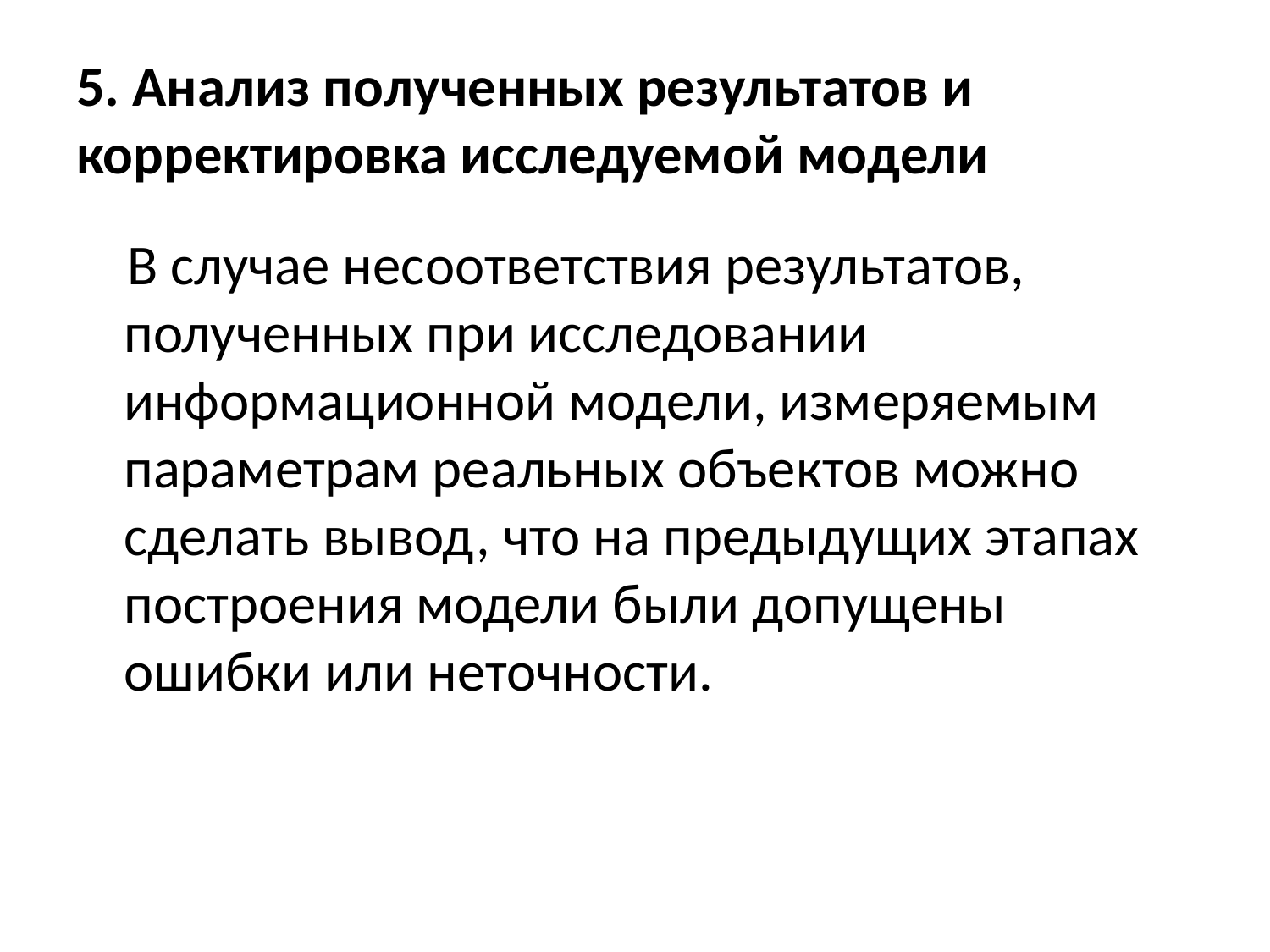

# 5. Анализ полученных результатов и корректировка исследуемой модели
    В случае несоответствия результатов, полученных при исследовании информационной модели, измеряемым параметрам реальных объектов можно сделать вывод, что на предыдущих этапах построения модели были допущены ошибки или неточности.